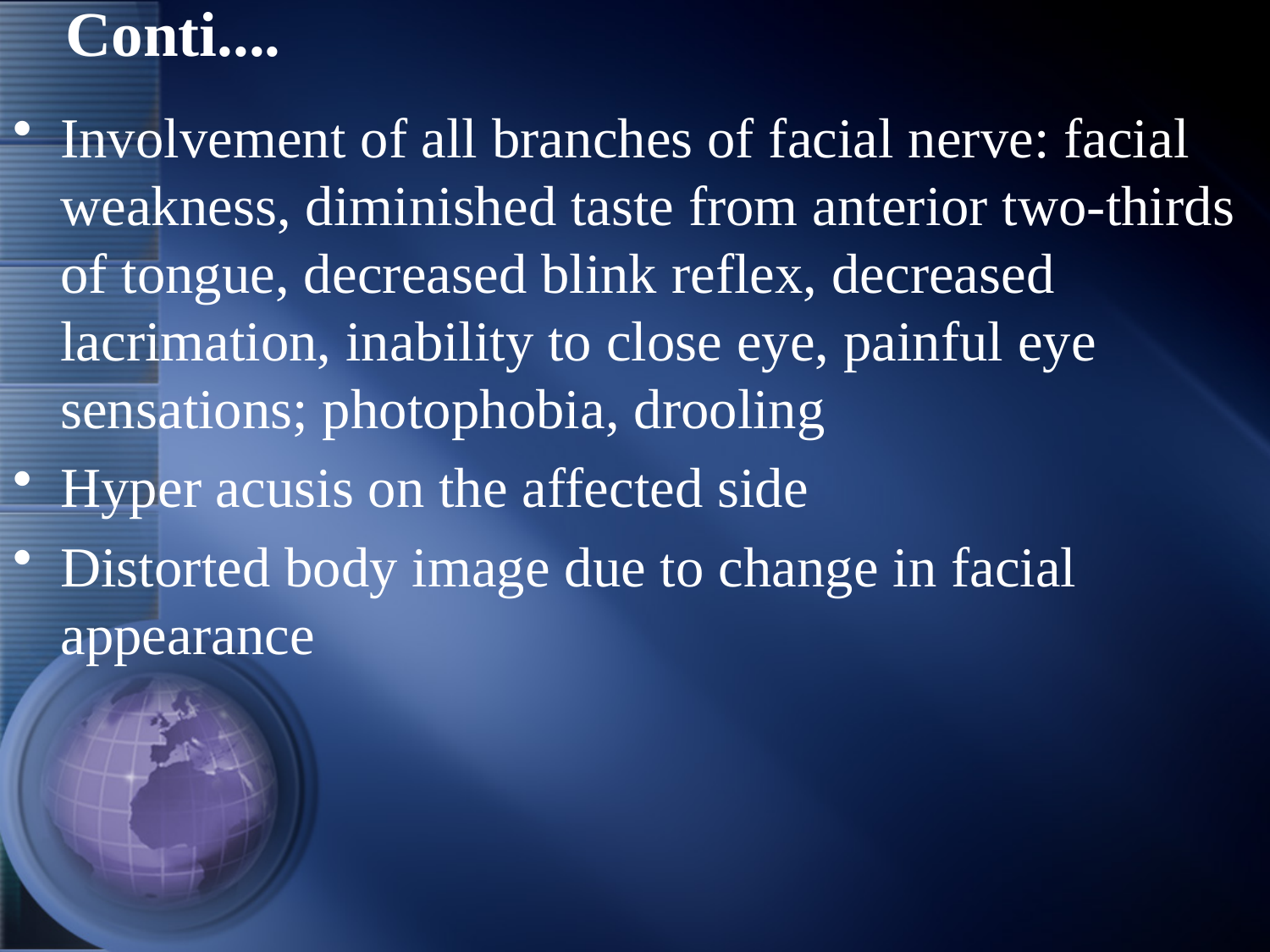

# Conti....
Involvement of all branches of facial nerve: facial weakness, diminished taste from anterior two-thirds of tongue, decreased blink reflex, decreased lacrimation, inability to close eye, painful eye sensations; photophobia, drooling
Hyper acusis on the affected side
Distorted body image due to change in facial appearance